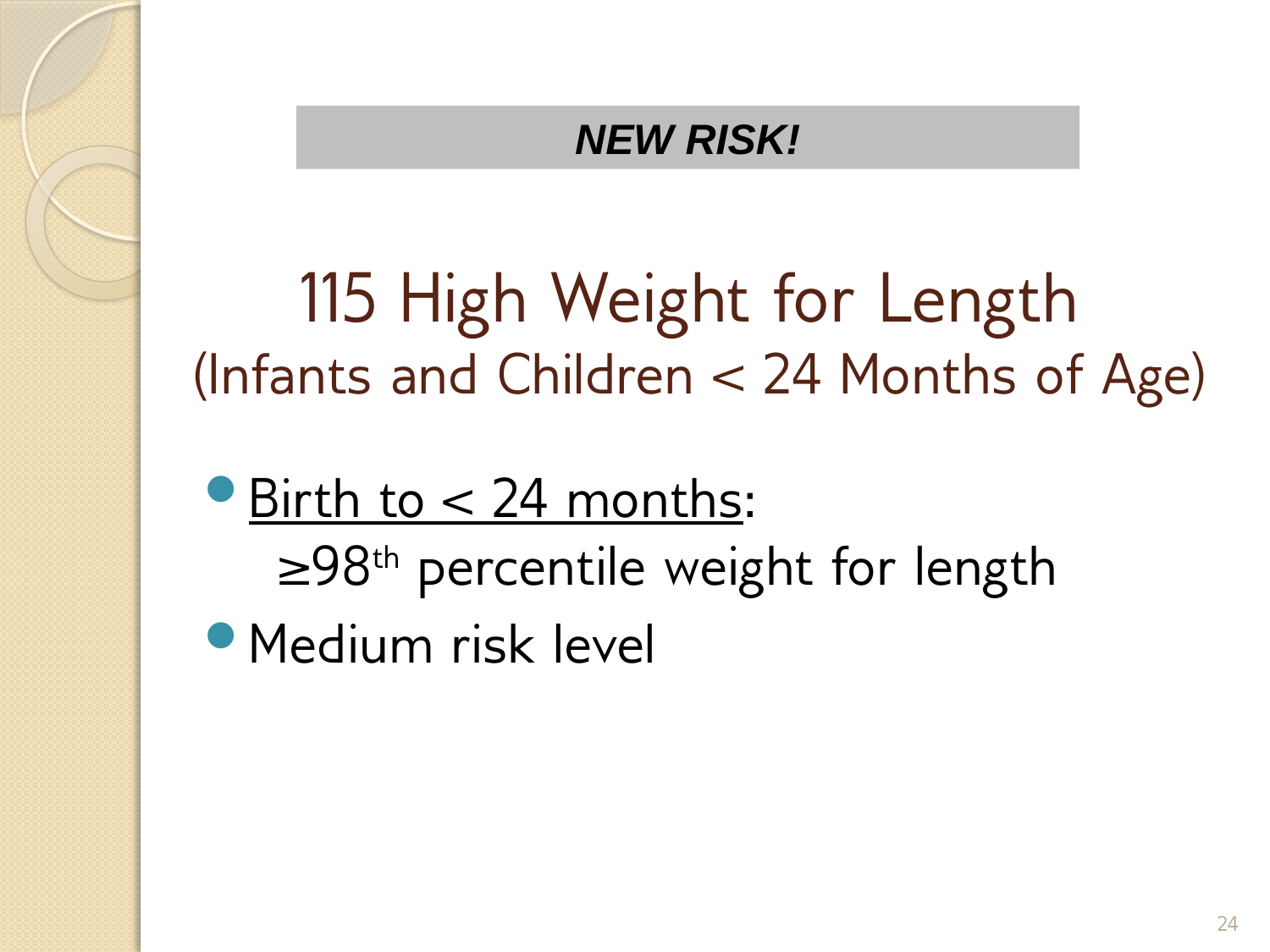

NEW RISK!
# 115 High Weight for Length (Infants and Children < 24 Months of Age)
Birth to < 24 months:                             ≥98th percentile weight for length
Medium risk level
24